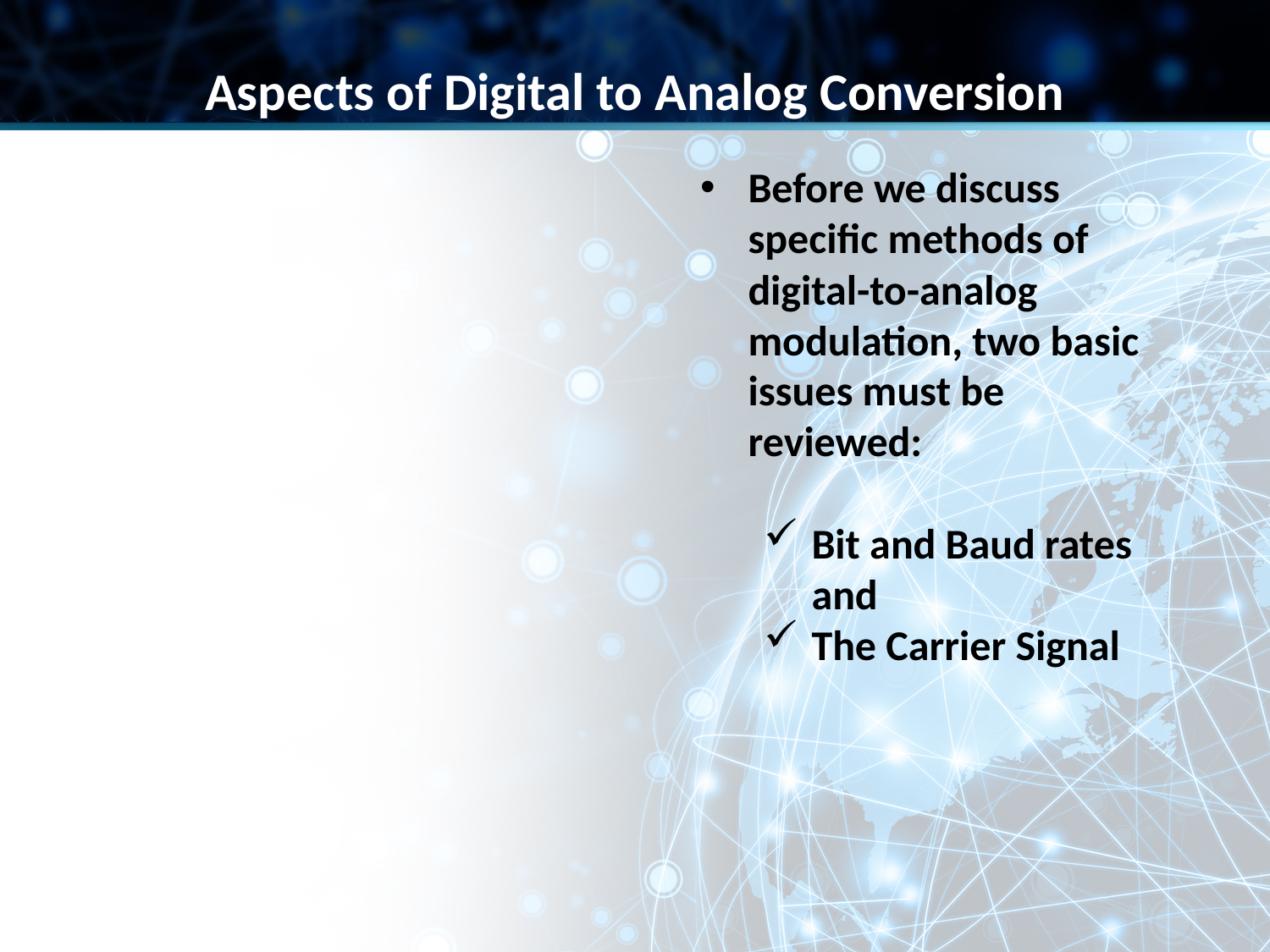

Aspects of Digital to Analog Conversion
Before we discuss specific methods of digital-to-analog modulation, two basic issues must be reviewed:

Bit and Baud rates and
The Carrier Signal